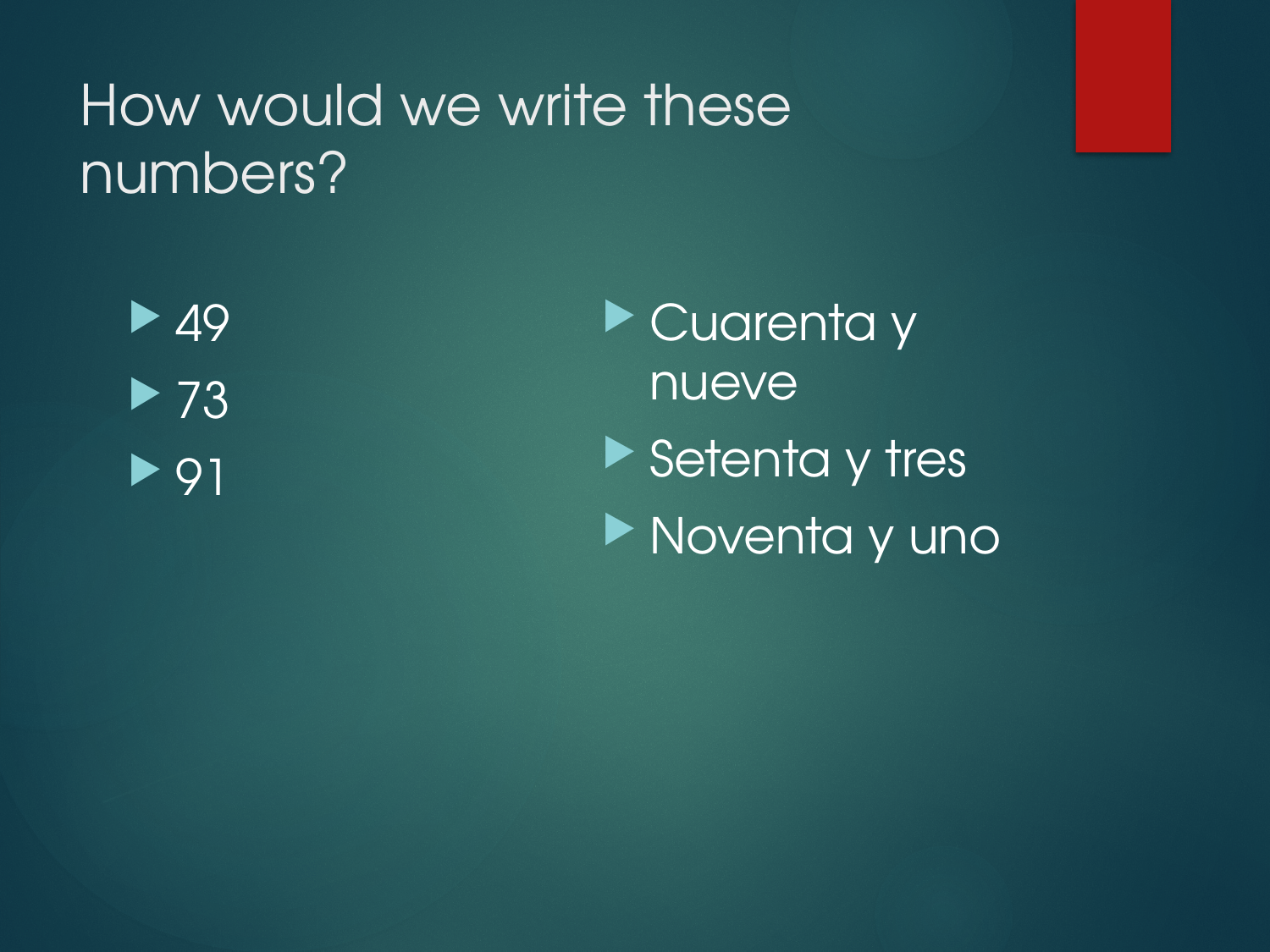

# How would we write these numbers?
Cuarenta y nueve
Setenta y tres
Noventa y uno
49
73
91